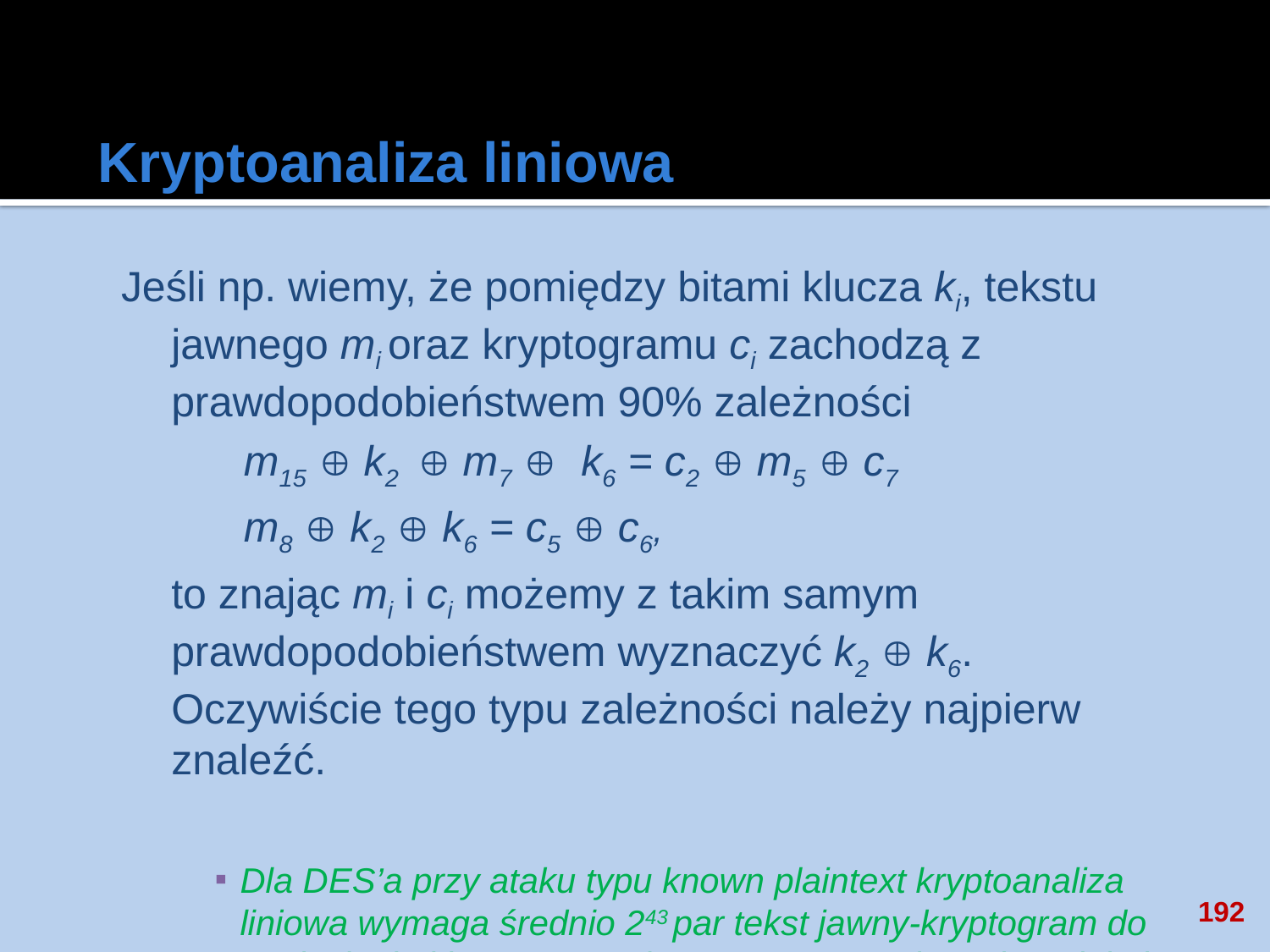

# Kryptoanaliza liniowa
Jeśli np. wiemy, że pomiędzy bitami klucza ki, tekstu jawnego mi oraz kryptogramu ci zachodzą z prawdopodobieństwem 90% zależności
m15 ⊕ k2  ⊕ m7 ⊕  k6 = c2 ⊕ m5 ⊕ c7
m8 ⊕ k2 ⊕ k6 = c5 ⊕ c6,
	to znając mi i ci możemy z takim samym prawdopodobieństwem wyznaczyć k2 ⊕ k6. Oczywiście tego typu zależności należy najpierw znaleźć.

Dla DES’a przy ataku typu known plaintext kryptoanaliza liniowa wymaga średnio 243 par tekst jawny-kryptogram do znalezienia klucza. Matsui w 1994 r. potrzebował 50 dni aby na 12 komputerach HP 9735 obliczyć klucz DES’a!